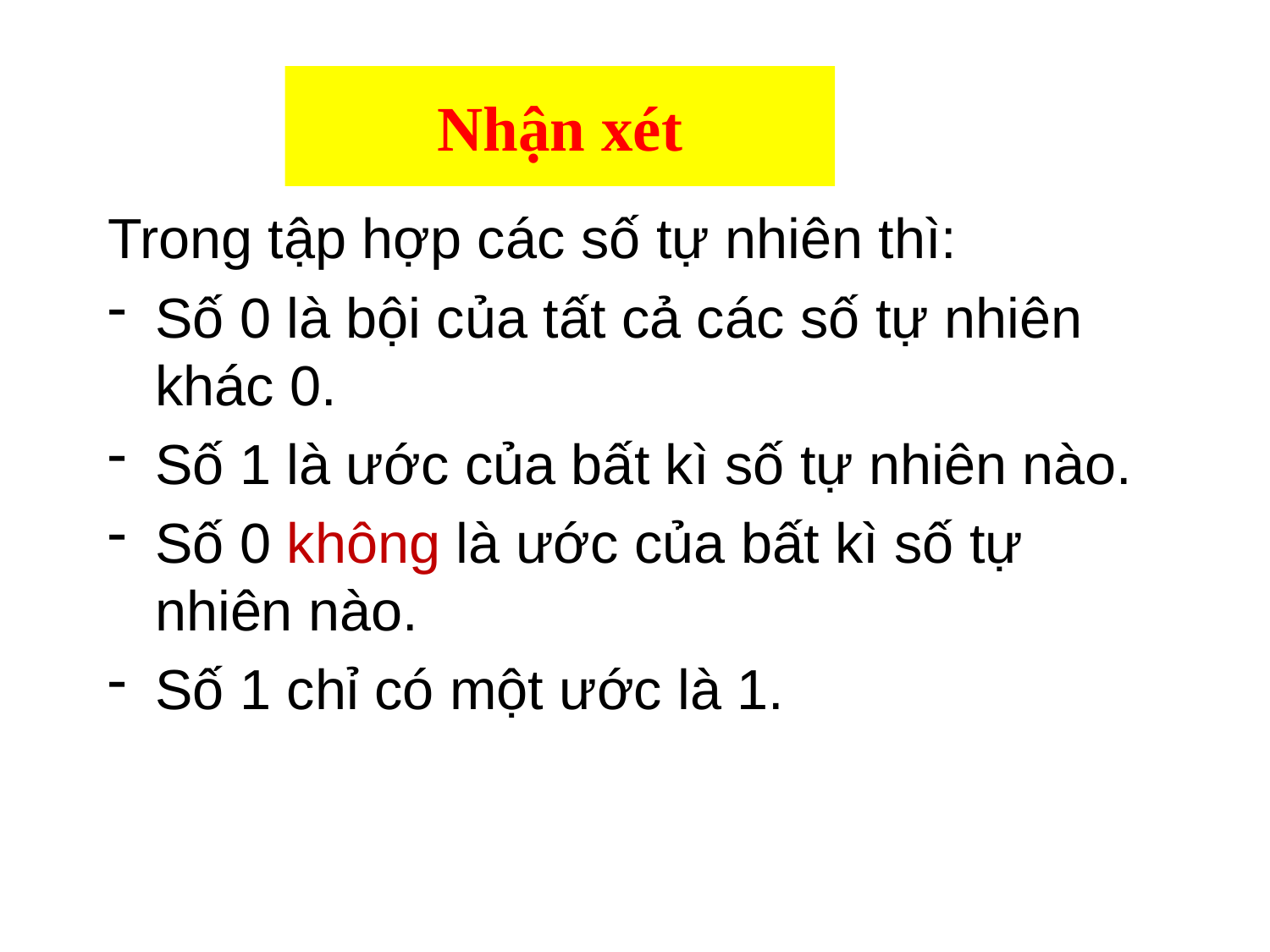

# Nhận xét
Trong tập hợp các số tự nhiên thì:
Số 0 là bội của tất cả các số tự nhiên khác 0.
Số 1 là ước của bất kì số tự nhiên nào.
Số 0 không là ước của bất kì số tự nhiên nào.
Số 1 chỉ có một ước là 1.